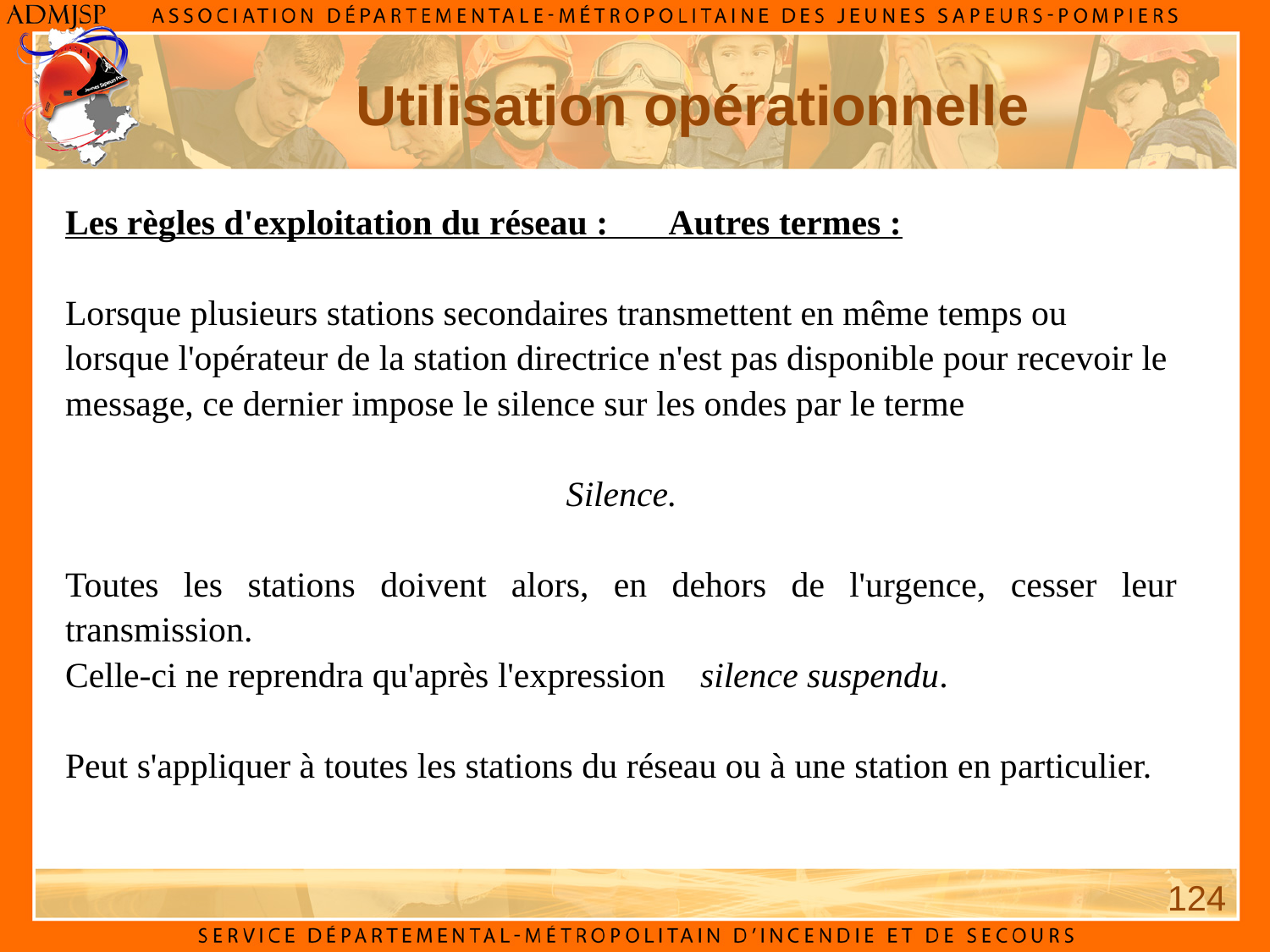

Utilisation opérationnelle
Les règles d'exploitation du réseau :       Autres termes :

Lorsque plusieurs stations secondaires transmettent en même temps ou lorsque l'opérateur de la station directrice n'est pas disponible pour recevoir le message, ce dernier impose le silence sur les ondes par le terme

Silence.

Toutes les stations doivent alors, en dehors de l'urgence, cesser leur transmission.
Celle-ci ne reprendra qu'après l'expression 	silence suspendu.

Peut s'appliquer à toutes les stations du réseau ou à une station en particulier.
124